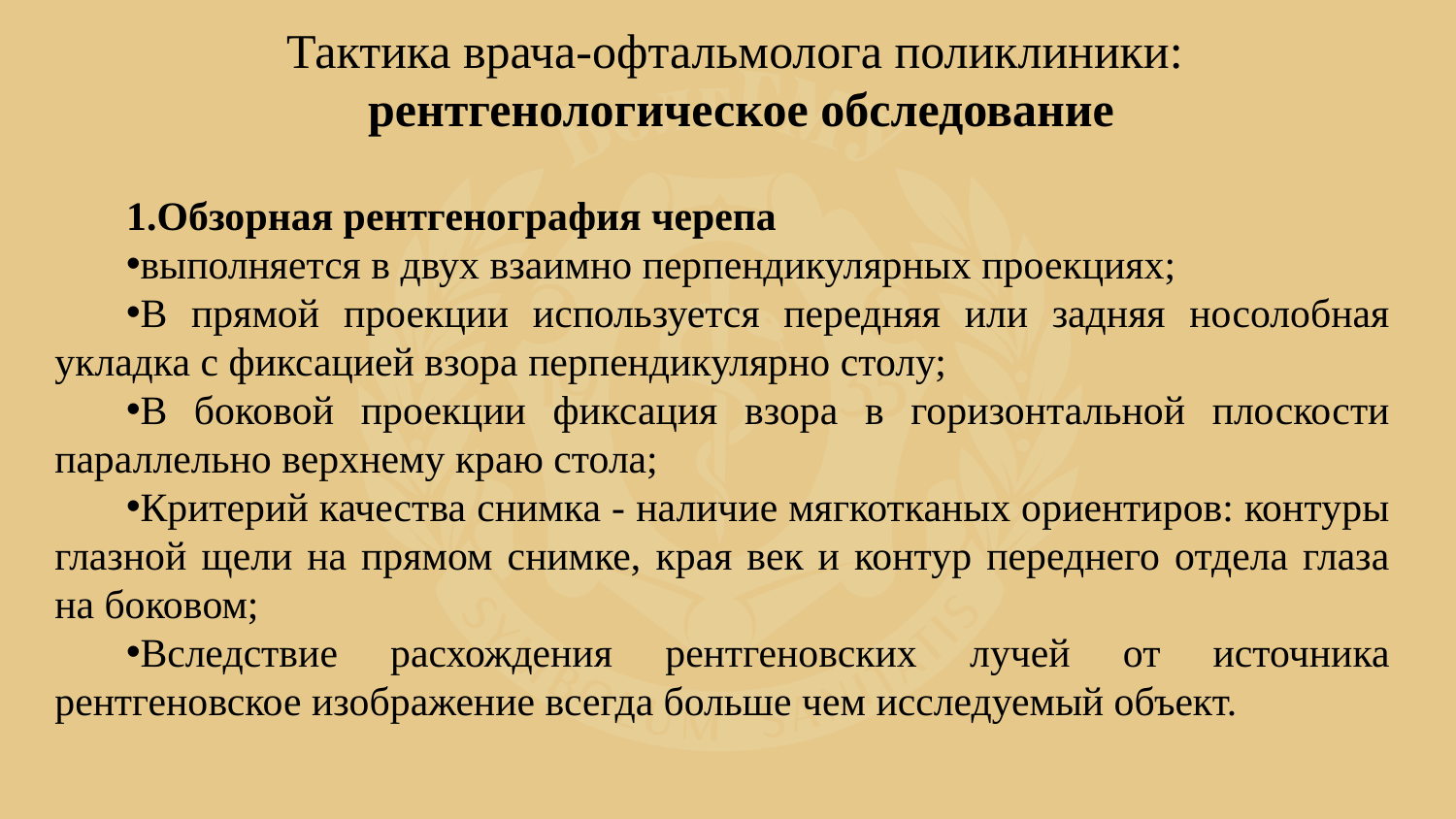

Тактика врача-офтальмолога поликлиники:
рентгенологическое обследование
Обзорная рентгенография черепа
выполняется в двух взаимно перпендикулярных проекциях;
В прямой проекции используется передняя или задняя носолобная укладка с фиксацией взора перпендикулярно столу;
В боковой проекции фиксация взора в горизонтальной плоскости параллельно верхнему краю стола;
Критерий качества снимка - наличие мягкотканых ориентиров: контуры глазной щели на прямом снимке, края век и контур переднего отдела глаза на боковом;
Вследствие расхождения рентгеновских лучей от источника рентгеновское изображение всегда больше чем исследуемый объект.